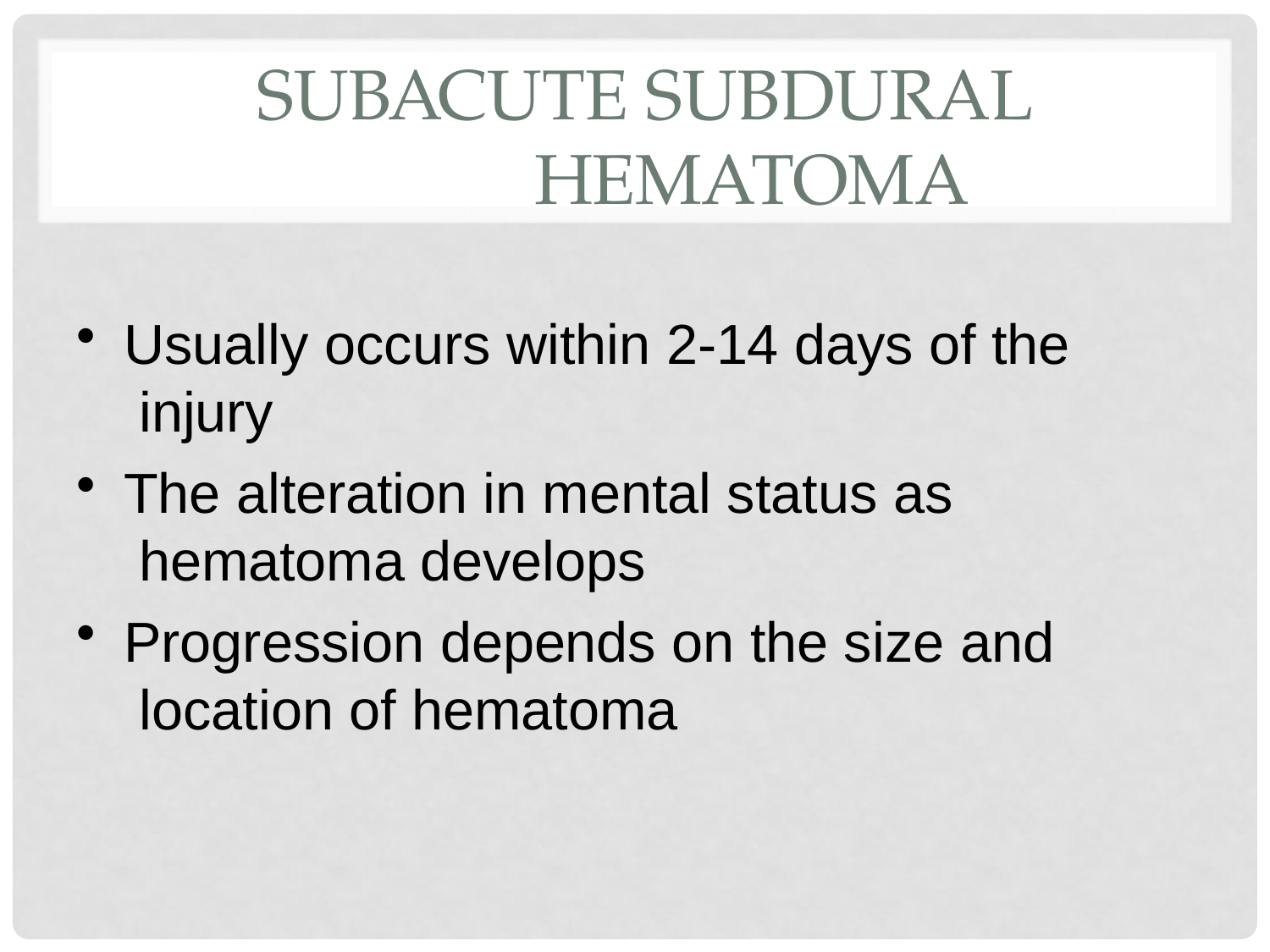

# SUBACUTE SUBDURAL  HEMATOMA
Usually occurs within 2-14 days of the  injury
The alteration in mental status as  hematoma develops
Progression depends on the size and  location of hematoma